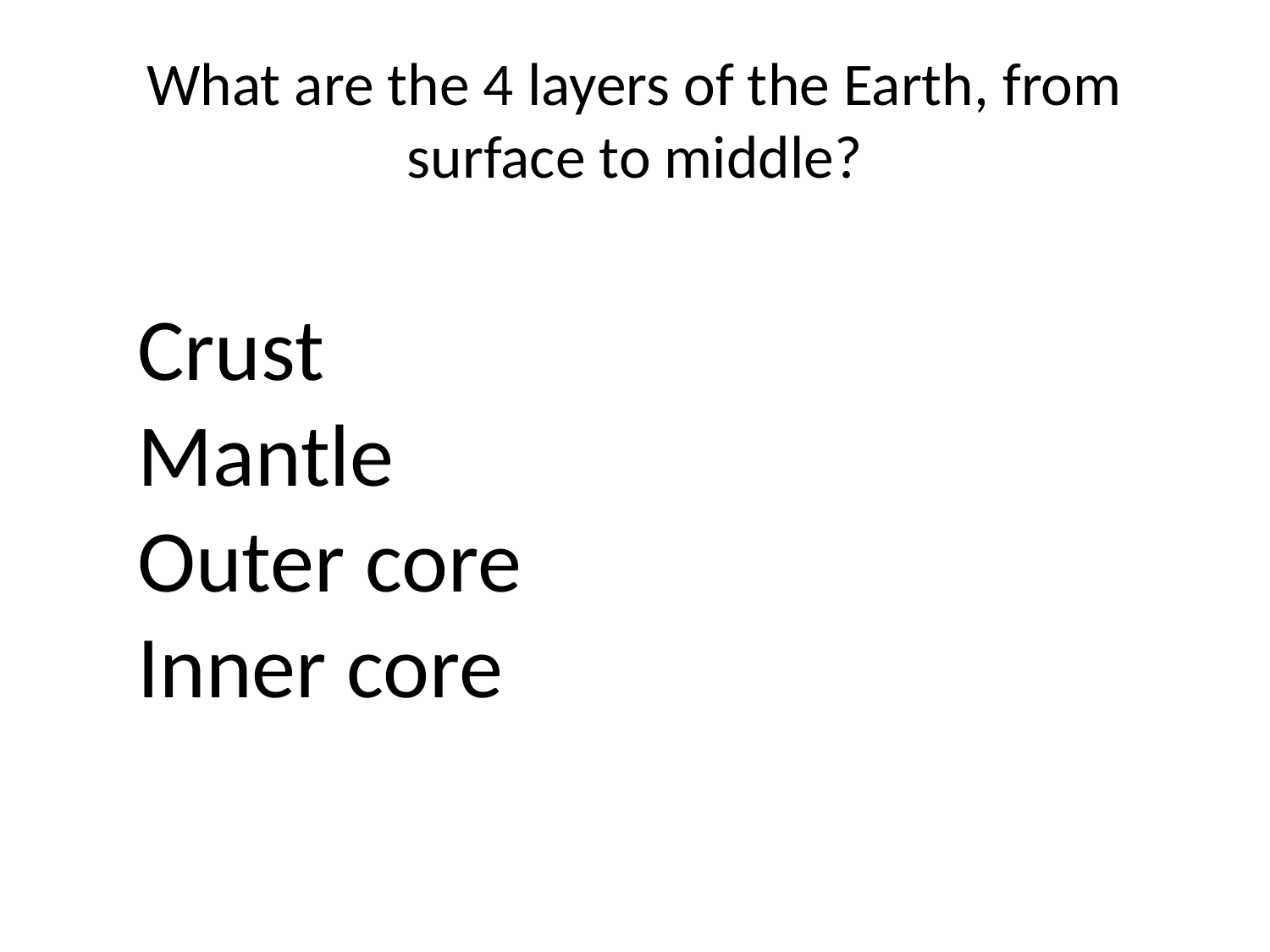

# What are the 4 layers of the Earth, from surface to middle?
Crust
Mantle
Outer core
Inner core